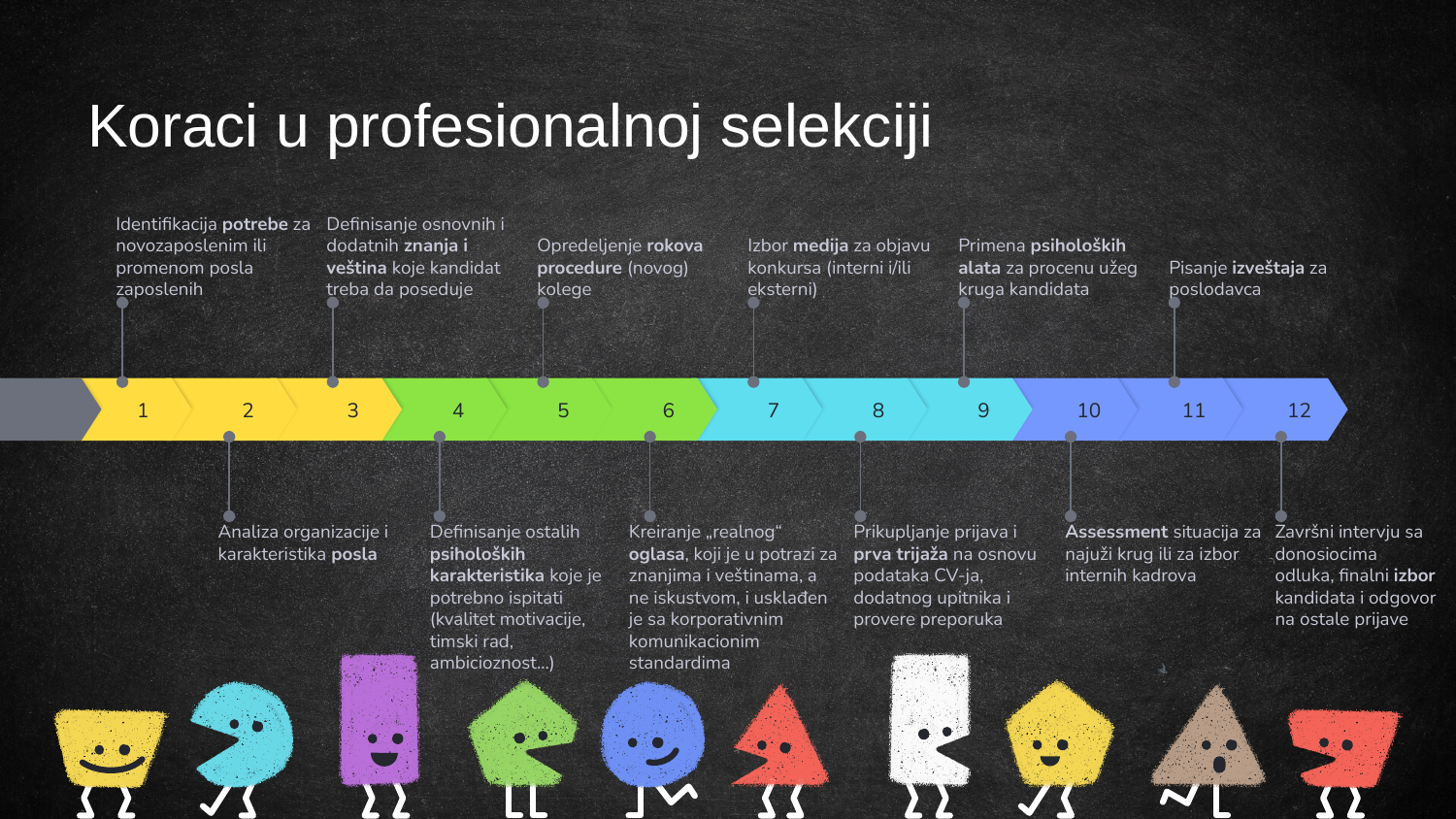

Koraci u profesionalnoj selekciji
Identifikacija potrebe za novozaposlenim ili promenom posla zaposlenih
Definisanje osnovnih i dodatnih znanja i veština koje kandidat treba da poseduje
Opredeljenje rokova procedure (novog) kolege
Izbor medija za objavu konkursa (interni i/ili eksterni)
Primena psiholoških alata za procenu užeg kruga kandidata
Pisanje izveštaja za poslodavca

1
2
3
4
5
6
7
8
9
10
11
12
Analiza organizacije i karakteristika posla
Definisanje ostalih psiholoških karakteristika koje je potrebno ispitati (kvalitet motivacije, timski rad, ambicioznost...)
Kreiranje „realnog“ oglasa, koji je u potrazi za znanjima i veštinama, a ne iskustvom, i usklađen je sa korporativnim komunikacionim standardima
Prikupljanje prijava i prva trijaža na osnovu podataka CV-ja, dodatnog upitnika i provere preporuka
Assessment situacija za najuži krug ili za izbor internih kadrova
Završni intervju sa donosiocima odluka, finalni izbor kandidata i odgovor na ostale prijave